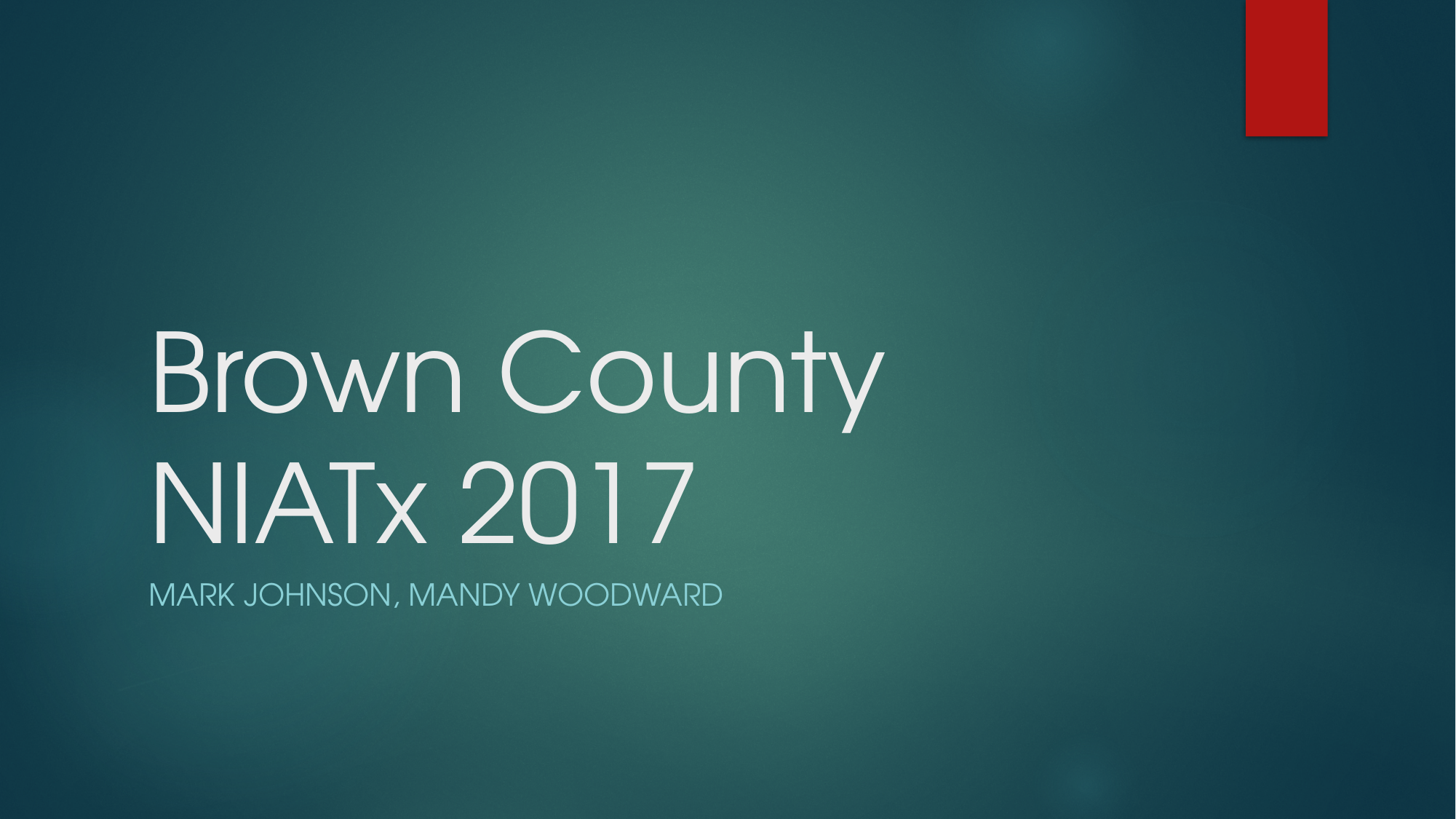

# Brown County NIATx 2017
Mark Johnson, mandy woodward